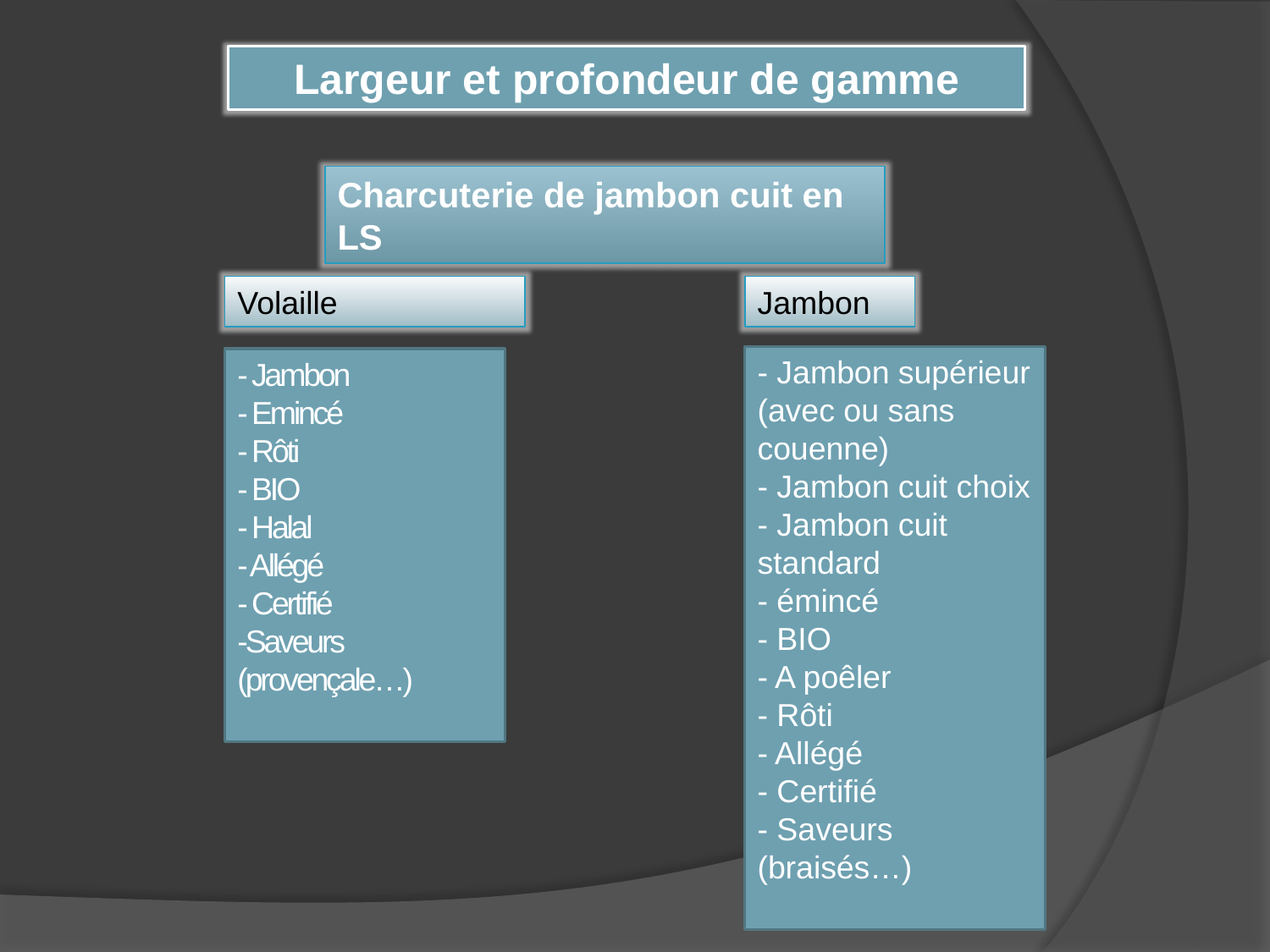

Largeur et profondeur de gamme
Charcuterie de jambon cuit en LS
Volaille
Jambon
- Jambon supérieur (avec ou sans couenne)
- Jambon cuit choix
- Jambon cuit standard
- émincé
- BIO
- A poêler
- Rôti
- Allégé
- Certifié
- Saveurs (braisés…)

- Jambon
- Emincé
- Rôti
- BIO
- Halal
- Allégé
- Certifié
-Saveurs (provençale…)